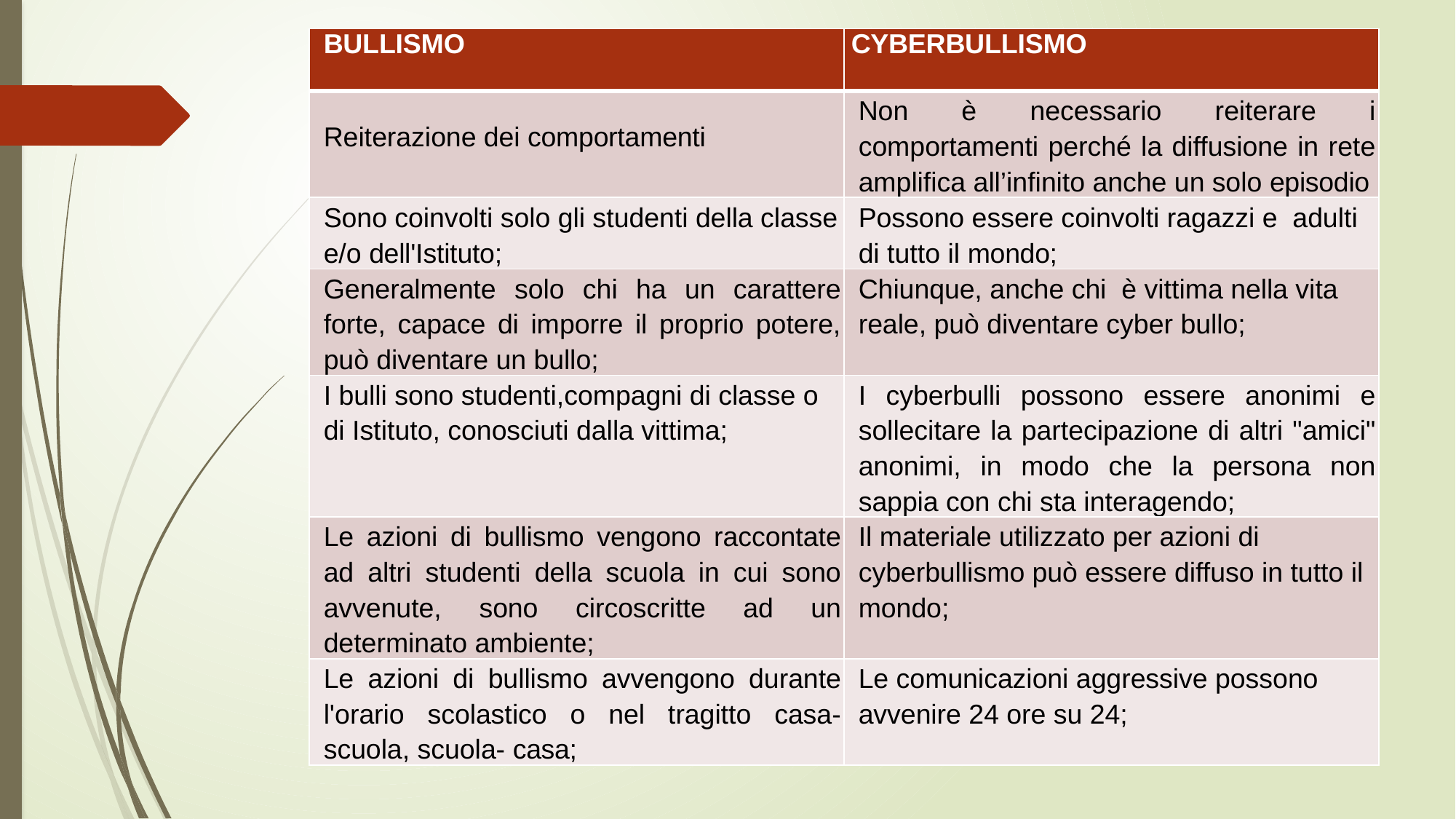

| BULLISMO | CYBERBULLISMO |
| --- | --- |
| Reiterazione dei comportamenti | Non è necessario reiterare i comportamenti perché la diffusione in rete amplifica all’infinito anche un solo episodio |
| Sono coinvolti solo gli studenti della classe e/o dell'Istituto; | Possono essere coinvolti ragazzi e adulti di tutto il mondo; |
| Generalmente solo chi ha un carattere forte, capace di imporre il proprio potere, può diventare un bullo; | Chiunque, anche chi è vittima nella vita reale, può diventare cyber bullo; |
| I bulli sono studenti,compagni di classe o di Istituto, conosciuti dalla vittima; | I cyberbulli possono essere anonimi e sollecitare la partecipazione di altri "amici" anonimi, in modo che la persona non sappia con chi sta interagendo; |
| Le azioni di bullismo vengono raccontate ad altri studenti della scuola in cui sono avvenute, sono circoscritte ad un determinato ambiente; | Il materiale utilizzato per azioni di cyberbullismo può essere diffuso in tutto il mondo; |
| Le azioni di bullismo avvengono durante l'orario scolastico o nel tragitto casa-scuola, scuola- casa; | Le comunicazioni aggressive possono avvenire 24 ore su 24; |